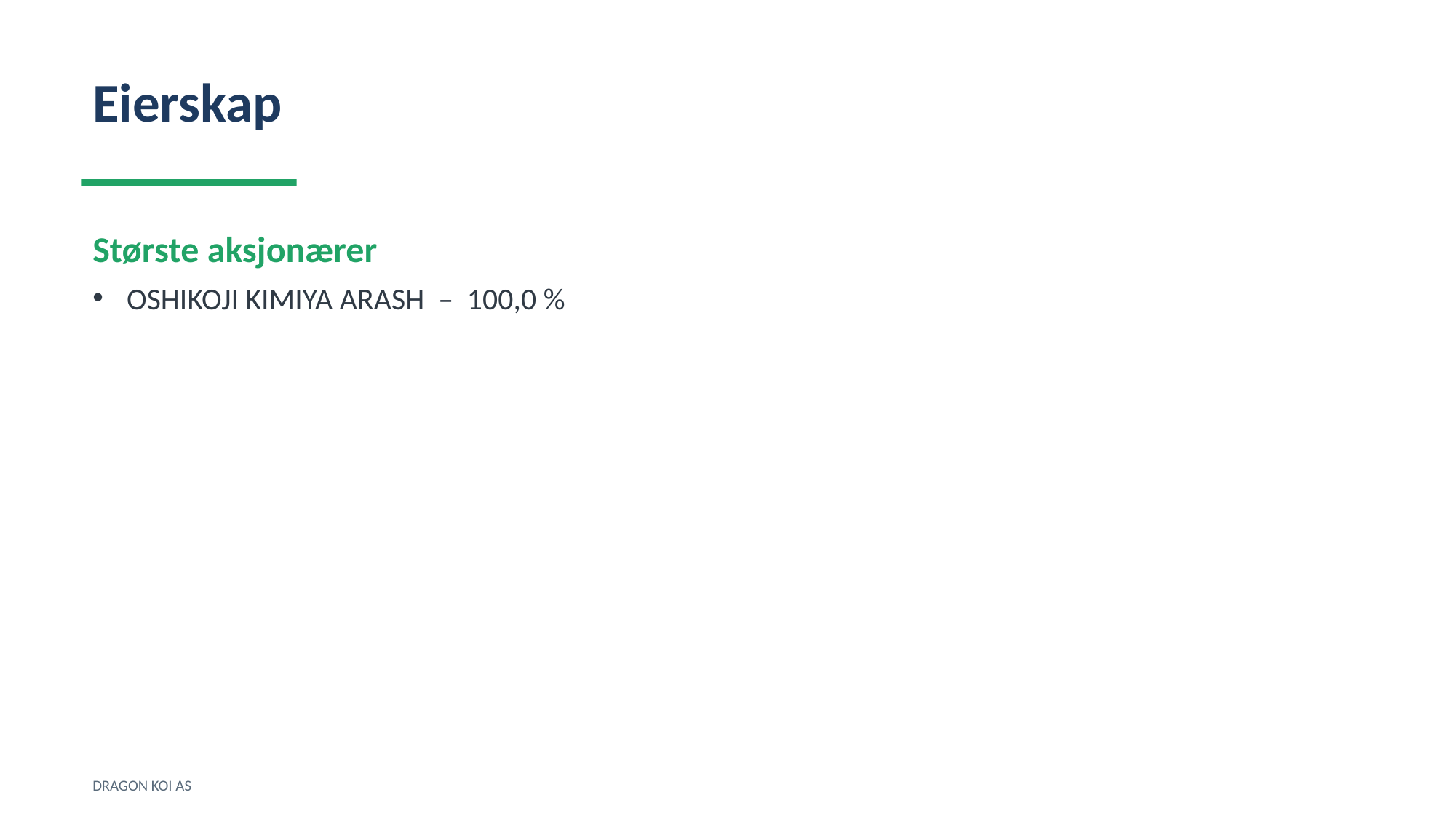

Eierskap

Største aksjonærer
OSHIKOJI KIMIYA ARASH  –  100,0 %
DRAGON KOI AS